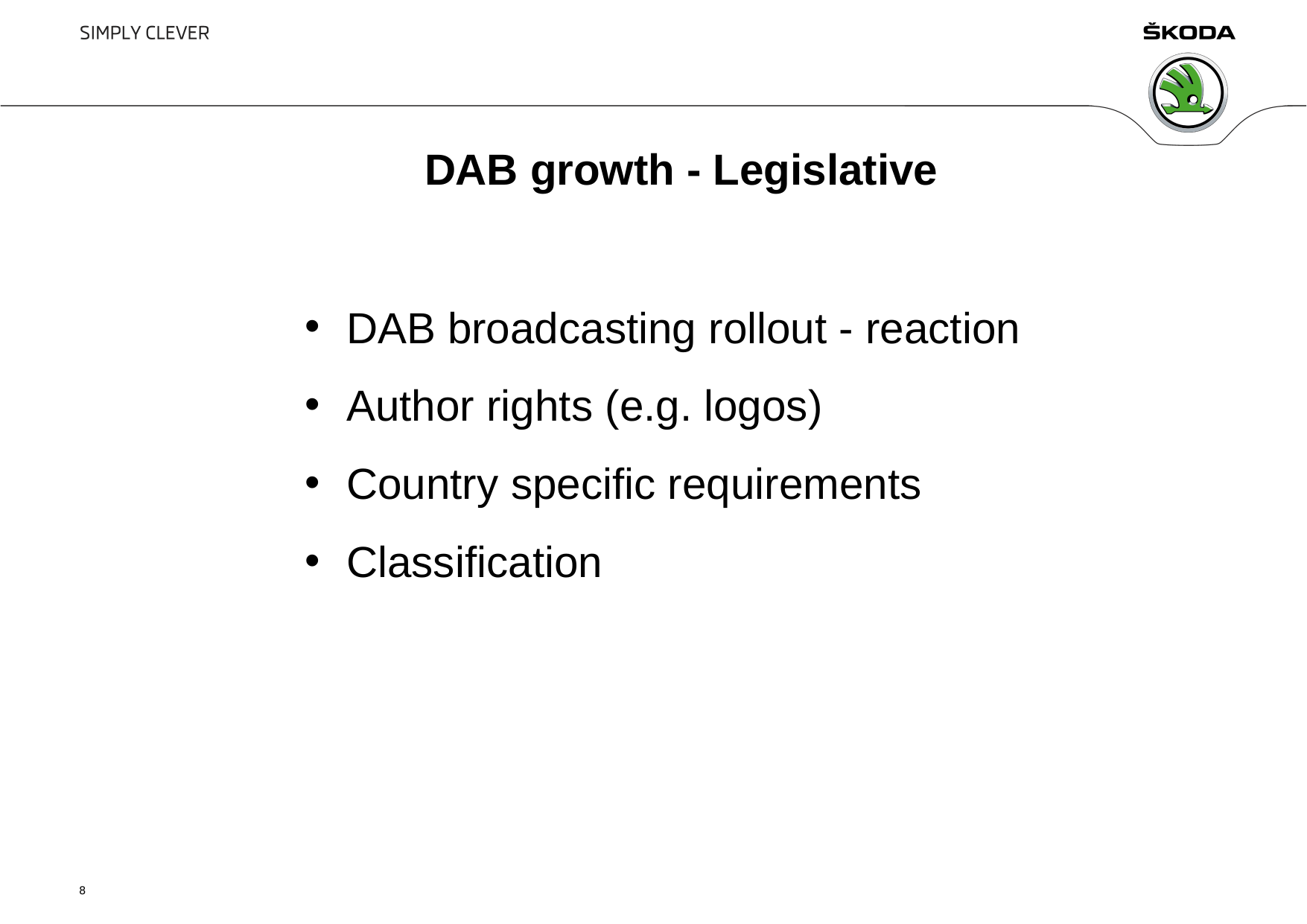

# DAB growth - Legislative
DAB broadcasting rollout - reaction
Author rights (e.g. logos)
Country specific requirements
Classification

8